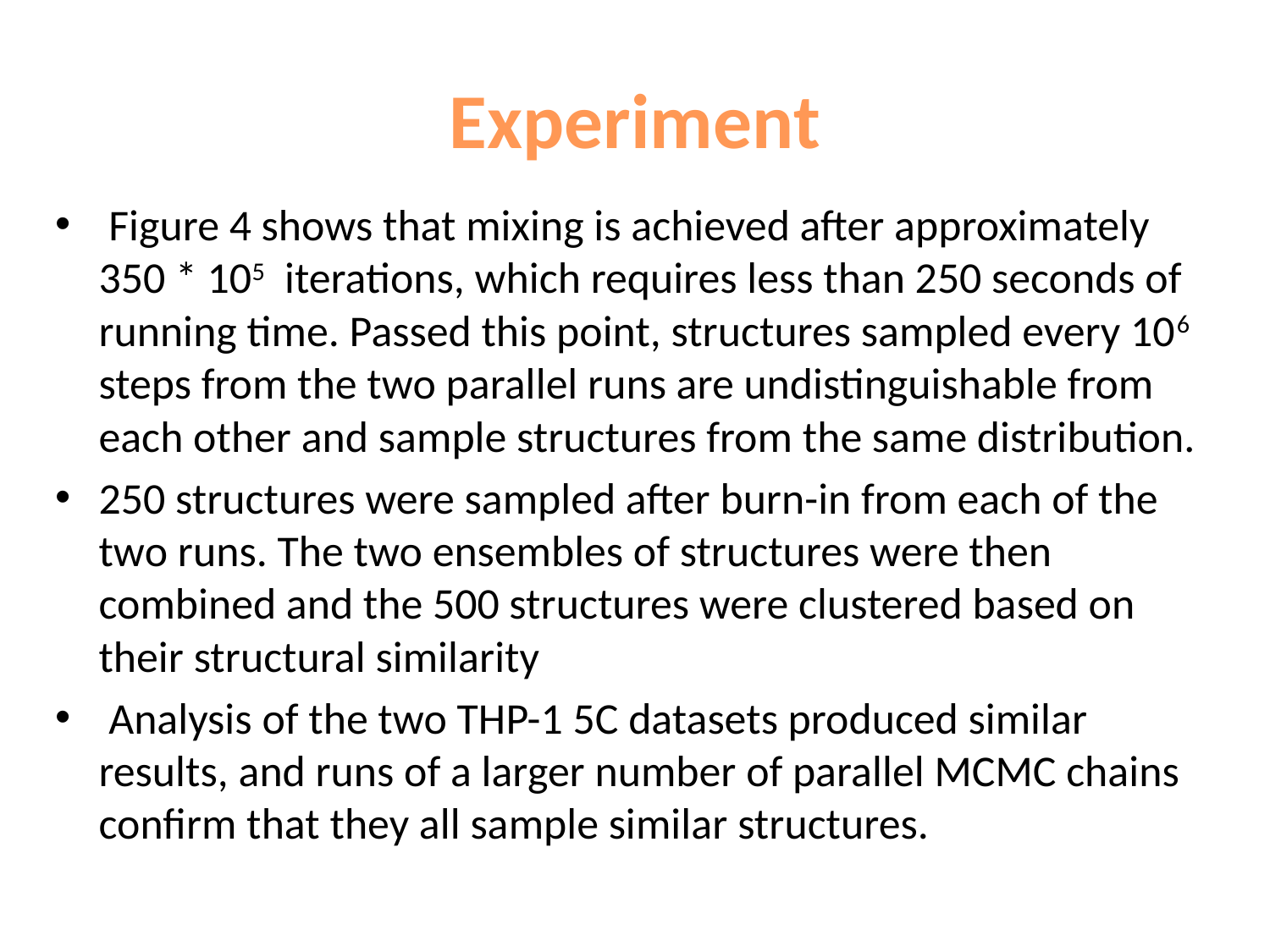

# Experiment
 Figure 4 shows that mixing is achieved after approximately 350 * 105  iterations, which requires less than 250 seconds of running time. Passed this point, structures sampled every 106  steps from the two parallel runs are undistinguishable from each other and sample structures from the same distribution.
250 structures were sampled after burn-in from each of the two runs. The two ensembles of structures were then combined and the 500 structures were clustered based on their structural similarity
 Analysis of the two THP-1 5C datasets produced similar results, and runs of a larger number of parallel MCMC chains confirm that they all sample similar structures.